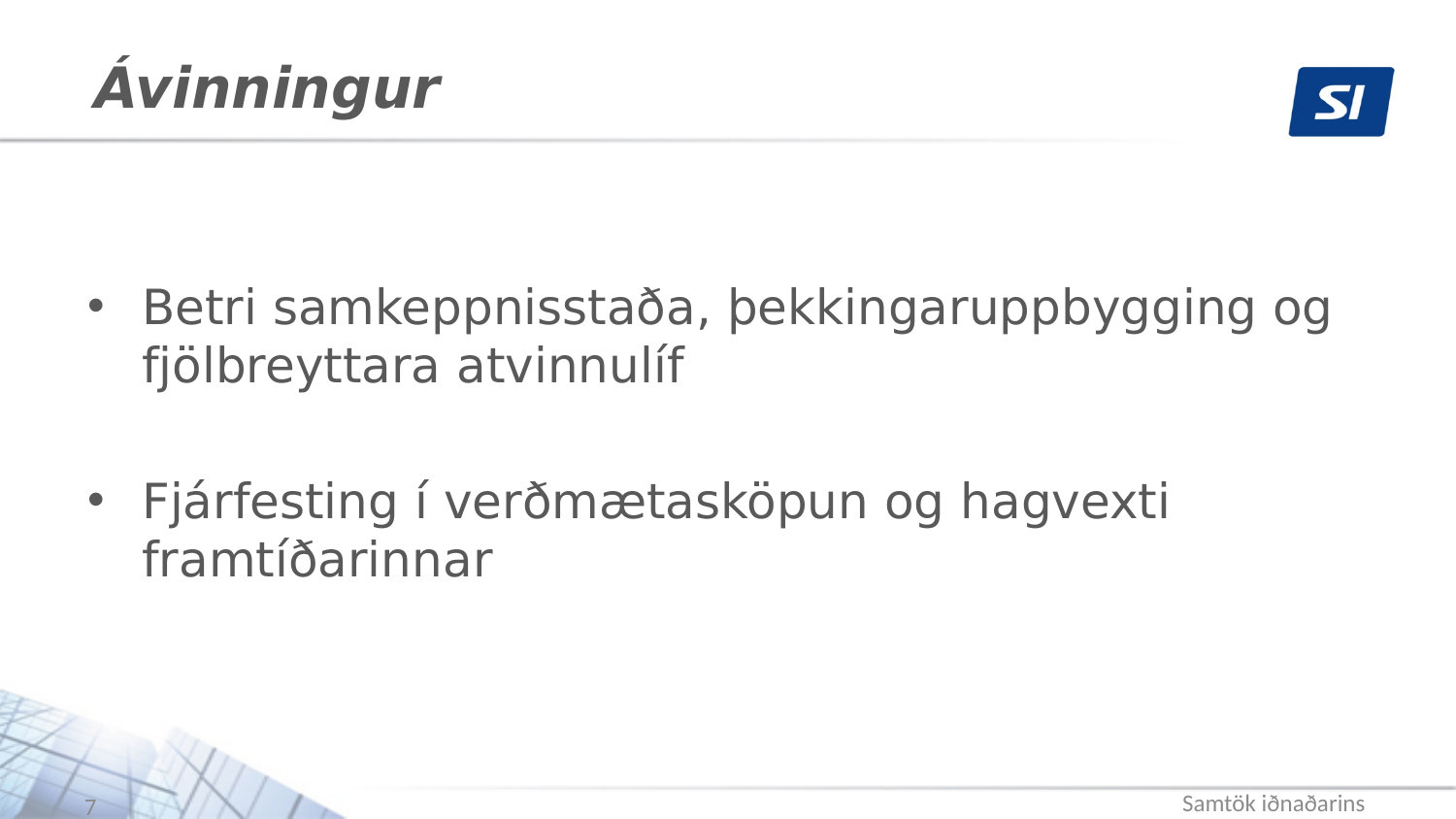

# Ávinningur

Betri samkeppnisstaða, þekkingaruppbygging og fjölbreyttara atvinnulíf

Fjárfesting í verðmætasköpun og hagvexti framtíðarinnar

7
Samtök iðnaðarins